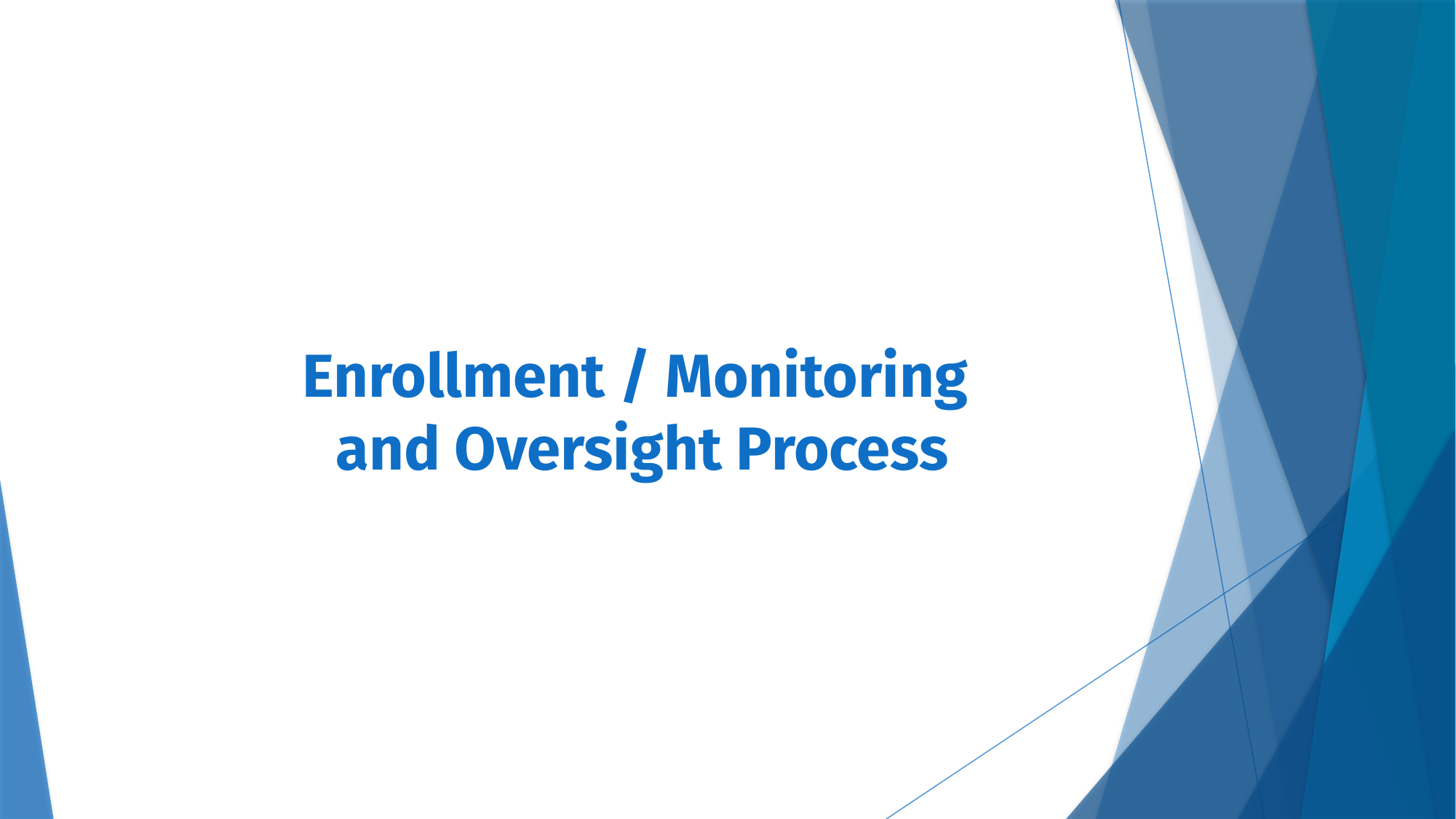

# Enrollment / Monitoring and Oversight Process